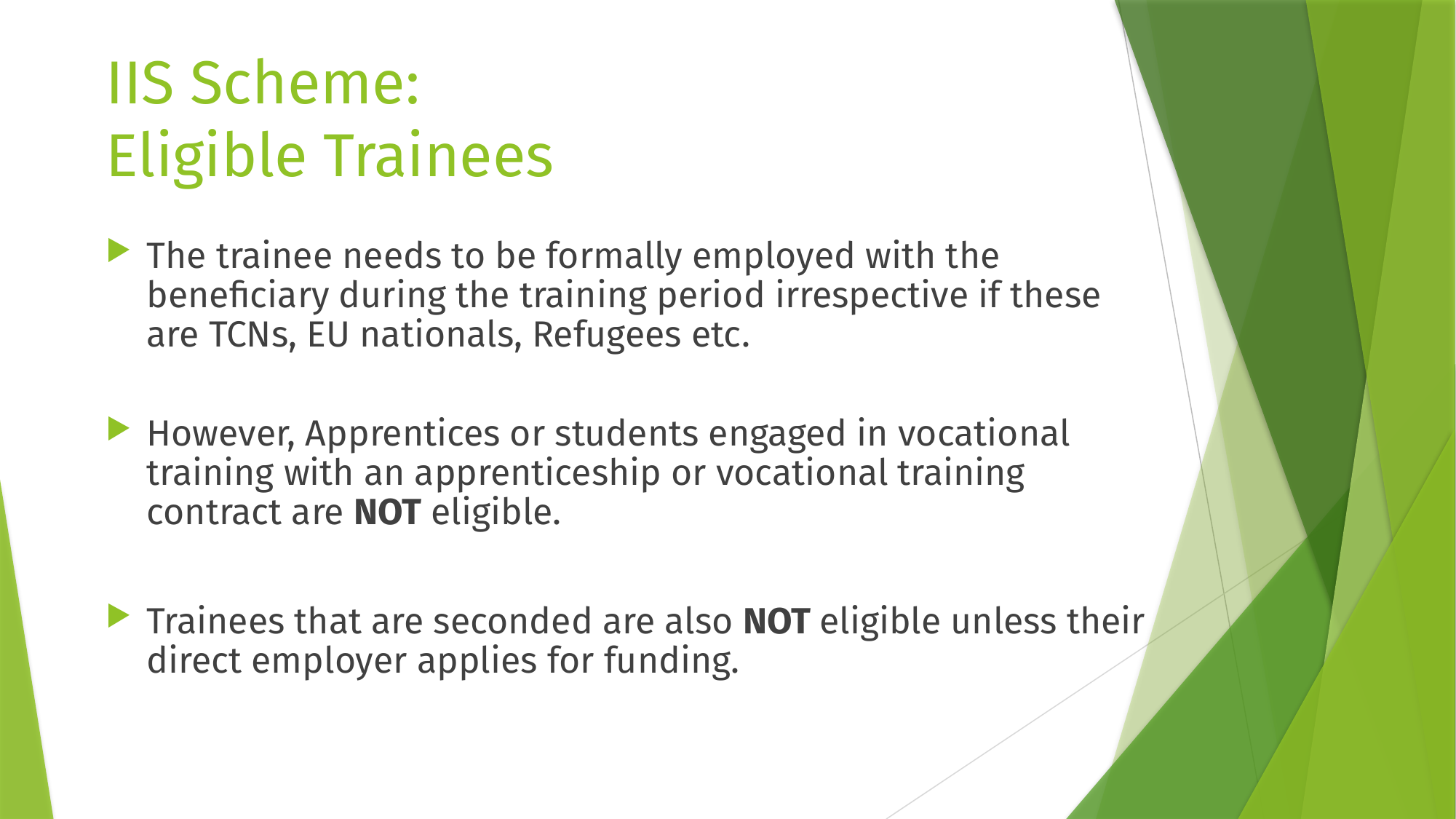

IIS Scheme:
Eligible Trainees
The trainee needs to be formally employed with the beneficiary during the training period irrespective if these are TCNs, EU nationals, Refugees etc.

However, Apprentices or students engaged in vocational training with an apprenticeship or vocational training contract are NOT eligible.

Trainees that are seconded are also NOT eligible unless their direct employer applies for funding.